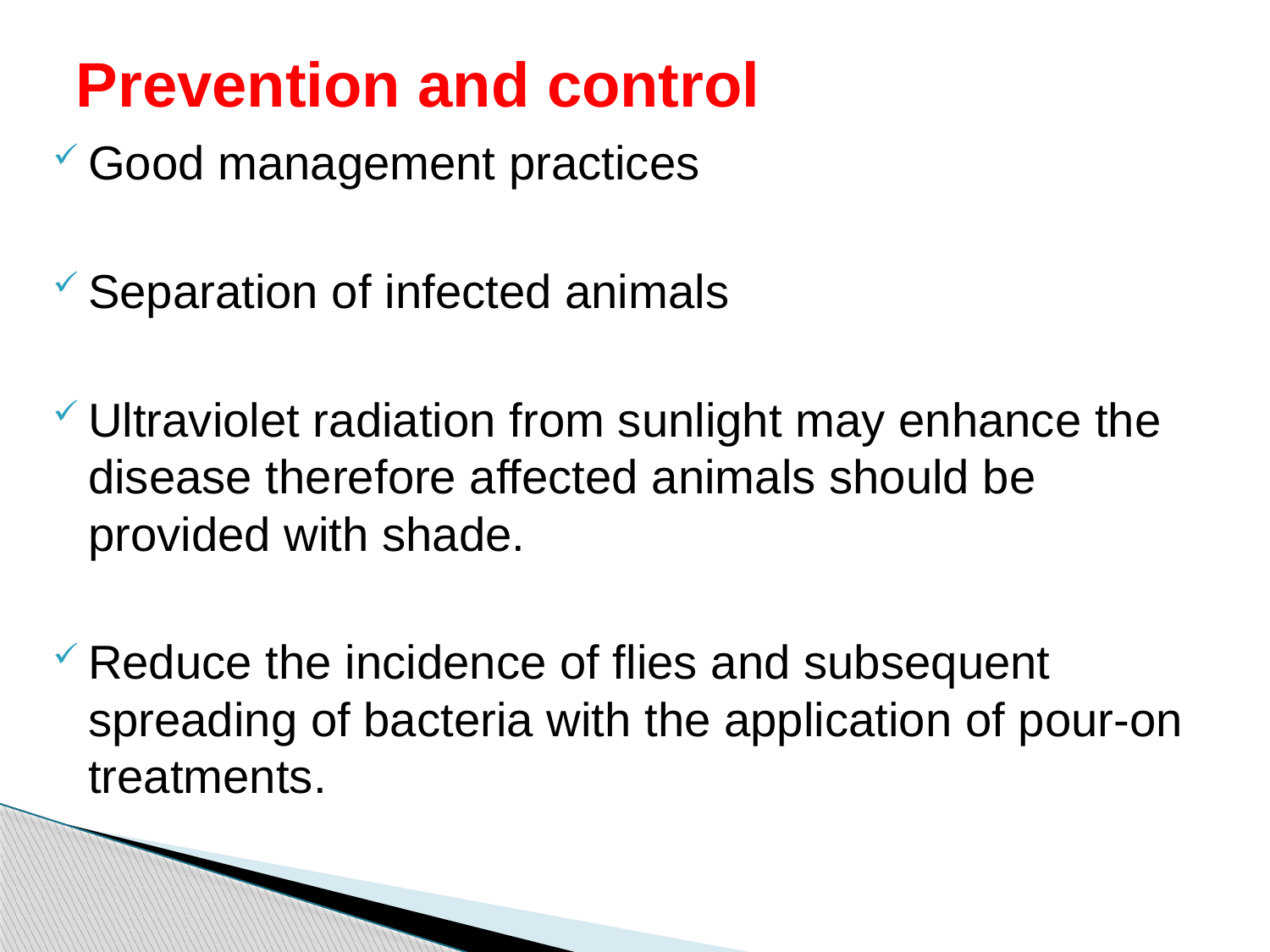

# Prevention and control
Good management practices

Separation of infected animals

Ultraviolet radiation from sunlight may enhance the disease therefore affected animals should be provided with shade.

Reduce the incidence of flies and subsequent spreading of bacteria with the application of pour-on treatments.